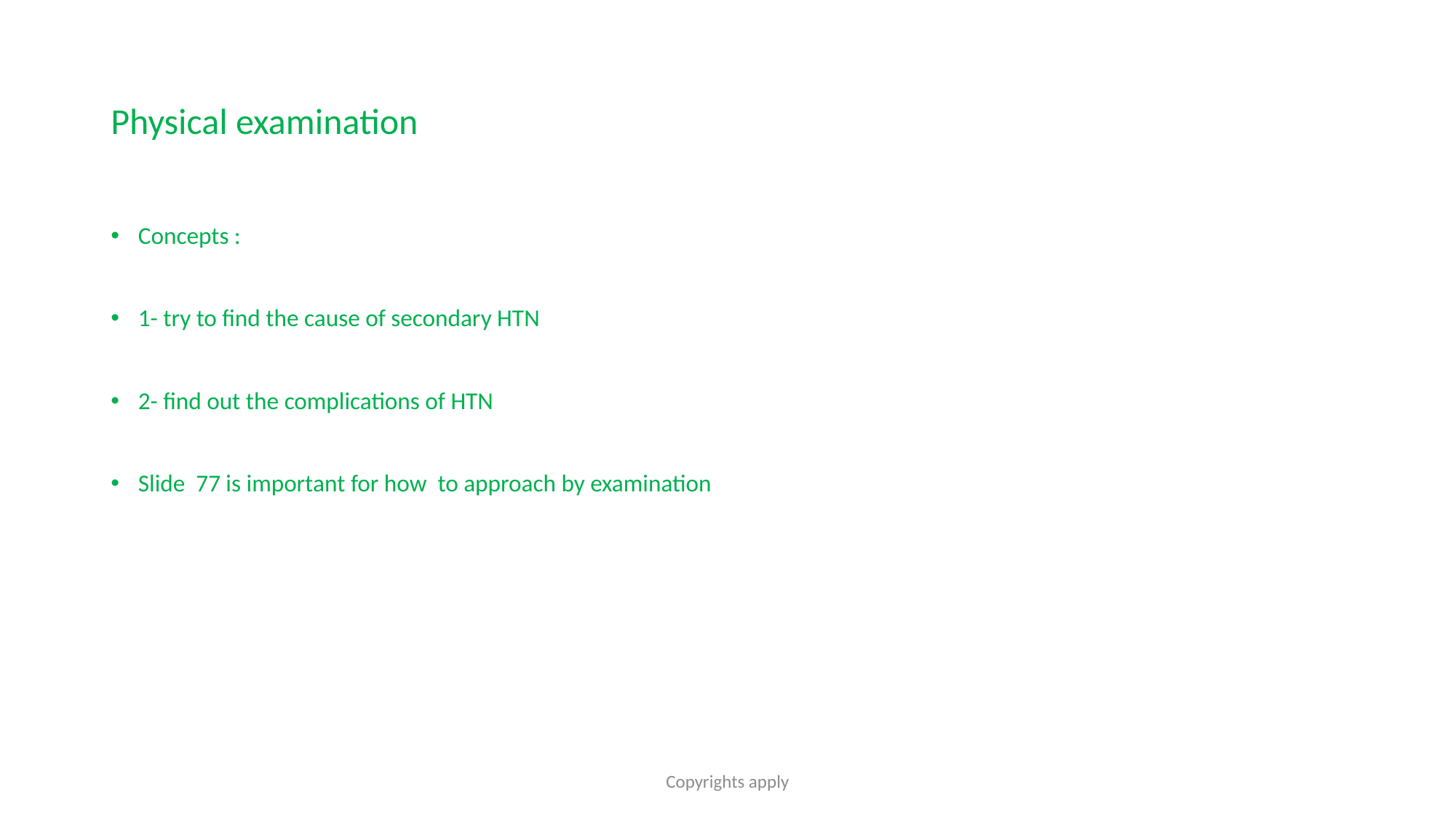

# Physical examination
Concepts :

1- try to find the cause of secondary HTN

2- find out the complications of HTN

Slide  77 is important for how  to approach by examination
Copyrights apply